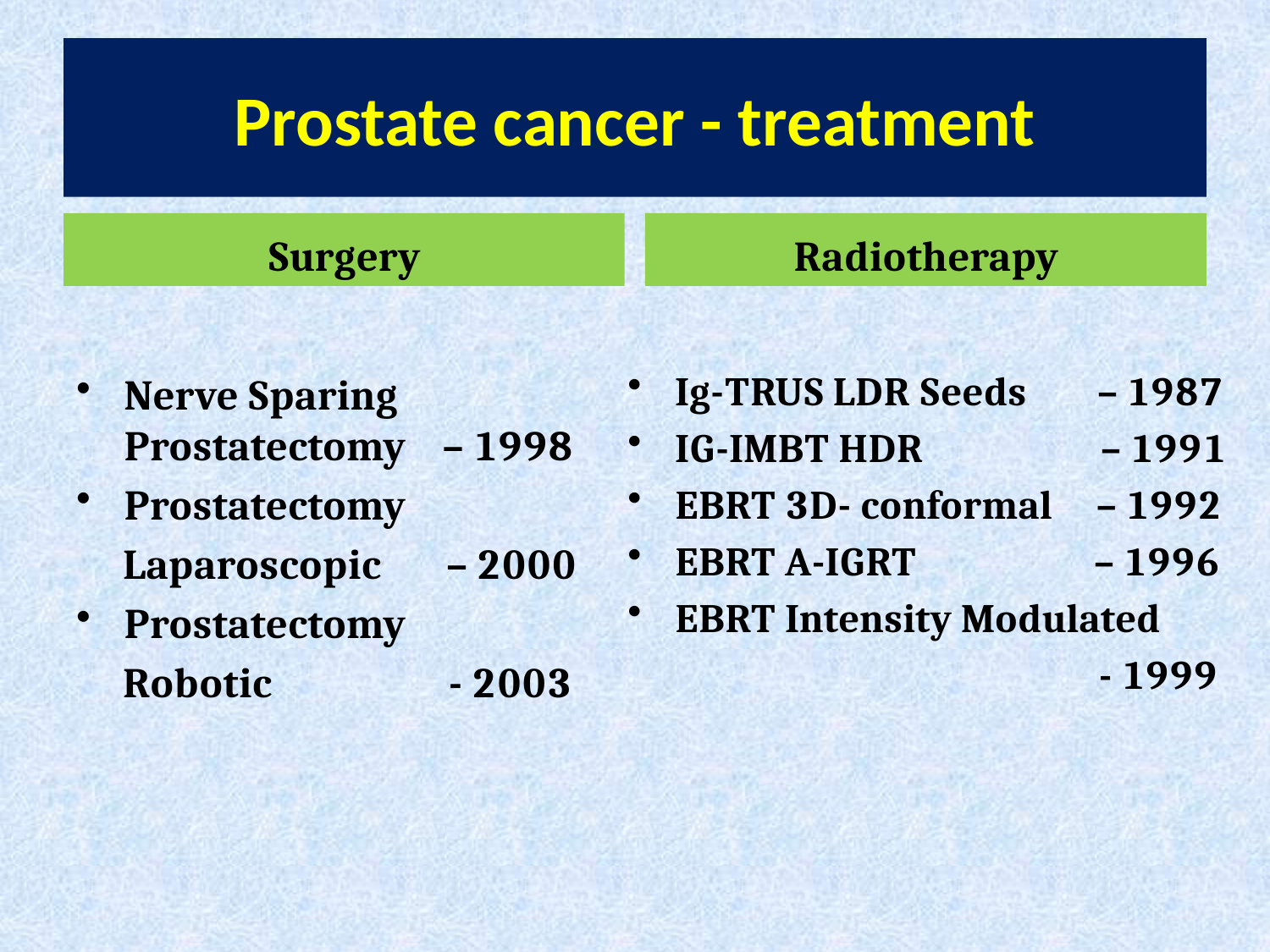

# Prostate cancer - treatment
Surgery
Radiotherapy

Nerve Sparing  Prostatectomy    – 1998
Prostatectomy
     Laparoscopic       – 2000
Prostatectomy
     Robotic                   - 2003

Ig-TRUS LDR Seeds        – 1987
IG-IMBT HDR                    – 1991
EBRT 3D- conformal     – 1992
EBRT A-IGRT                    – 1996
EBRT Intensity Modulated
                                                     - 1999